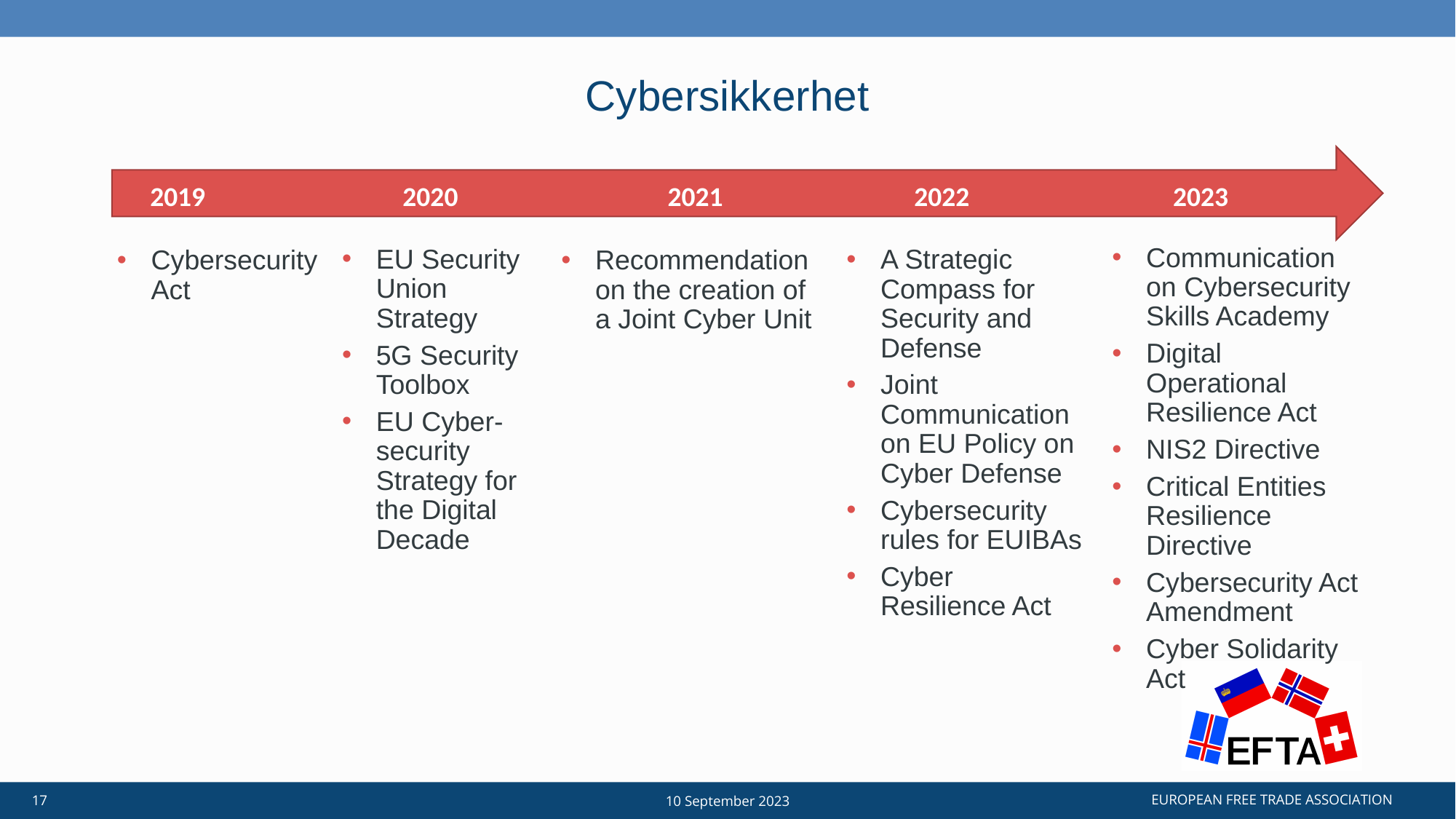

# Cybersikkerhet

2019                                2020                                  2021                               2022                                 2023
Communication on Cybersecurity Skills Academy
Digital Operational Resilience Act
NIS2 Directive
Critical Entities Resilience Directive
Cybersecurity Act Amendment
Cyber Solidarity Act
EU Security Union Strategy
5G Security Toolbox
EU Cyber-security Strategy for the Digital Decade
A Strategic Compass for Security and Defense
Joint Communication on EU Policy on Cyber Defense
Cybersecurity rules for EUIBAs
Cyber Resilience Act
Cybersecurity Act
Recommendation on the creation of a Joint Cyber Unit
10 September 2023
17